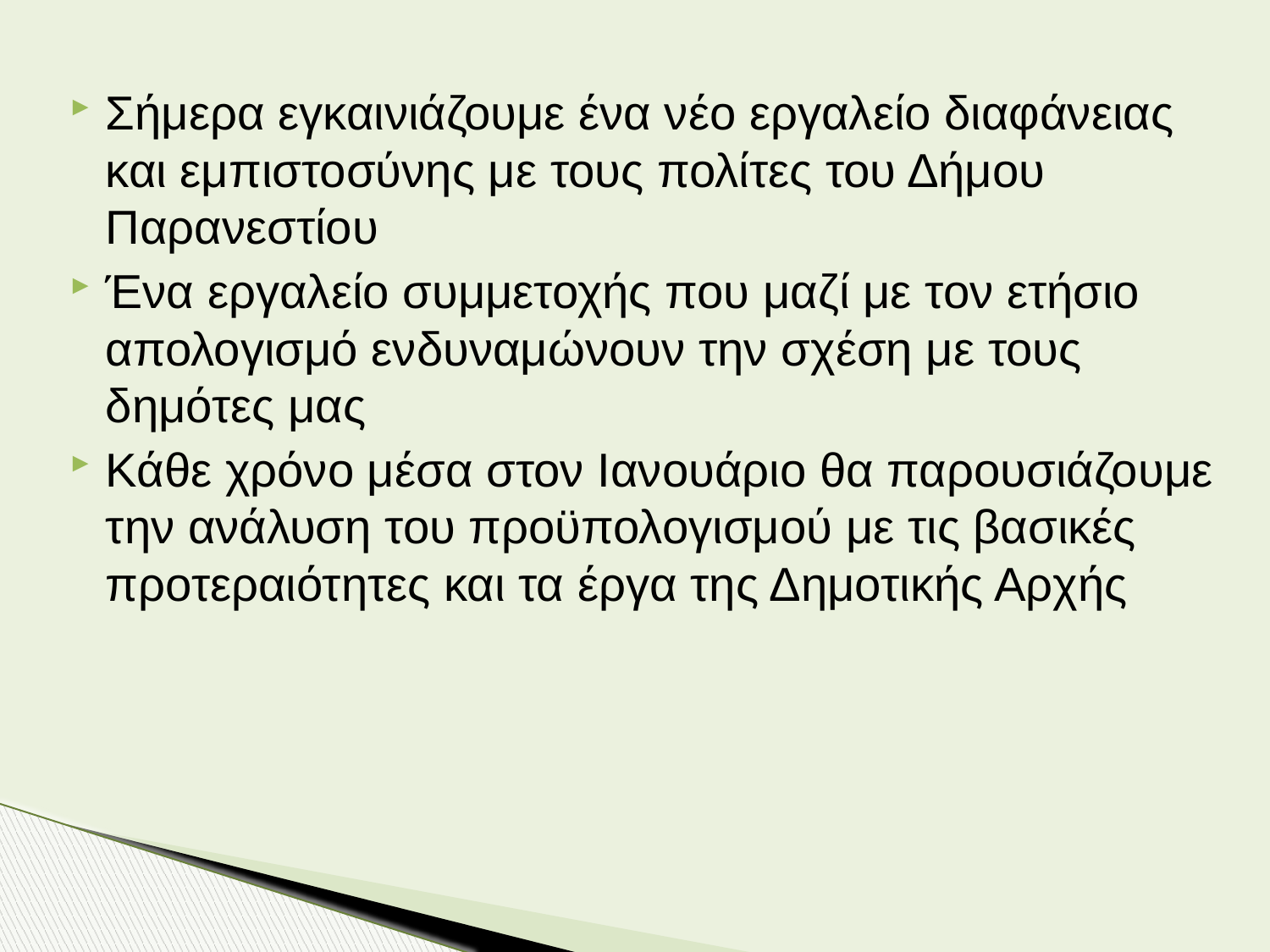

Σήμερα εγκαινιάζουμε ένα νέο εργαλείο διαφάνειας και εμπιστοσύνης με τους πολίτες του Δήμου Παρανεστίου
Ένα εργαλείο συμμετοχής που μαζί με τον ετήσιο απολογισμό ενδυναμώνουν την σχέση με τους δημότες μας
Κάθε χρόνο μέσα στον Ιανουάριο θα παρουσιάζουμε την ανάλυση του προϋπολογισμού με τις βασικές προτεραιότητες και τα έργα της Δημοτικής Αρχής